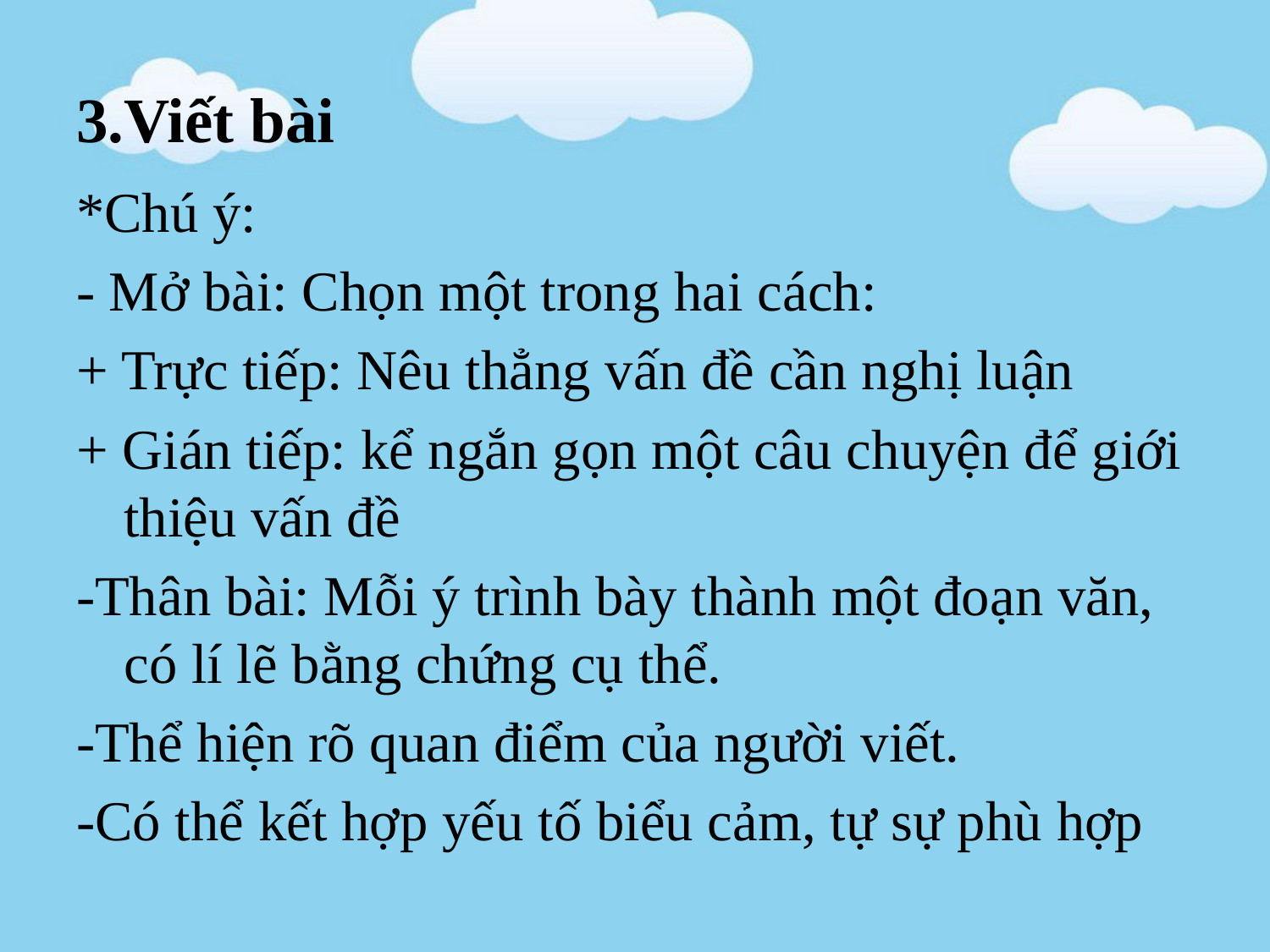

# 3.Viết bài
*Chú ý:
- Mở bài: Chọn một trong hai cách:
+ Trực tiếp: Nêu thẳng vấn đề cần nghị luận
+ Gián tiếp: kể ngắn gọn một câu chuyện để giới thiệu vấn đề
-Thân bài: Mỗi ý trình bày thành một đoạn văn, có lí lẽ bằng chứng cụ thể.
-Thể hiện rõ quan điểm của người viết.
-Có thể kết hợp yếu tố biểu cảm, tự sự phù hợp